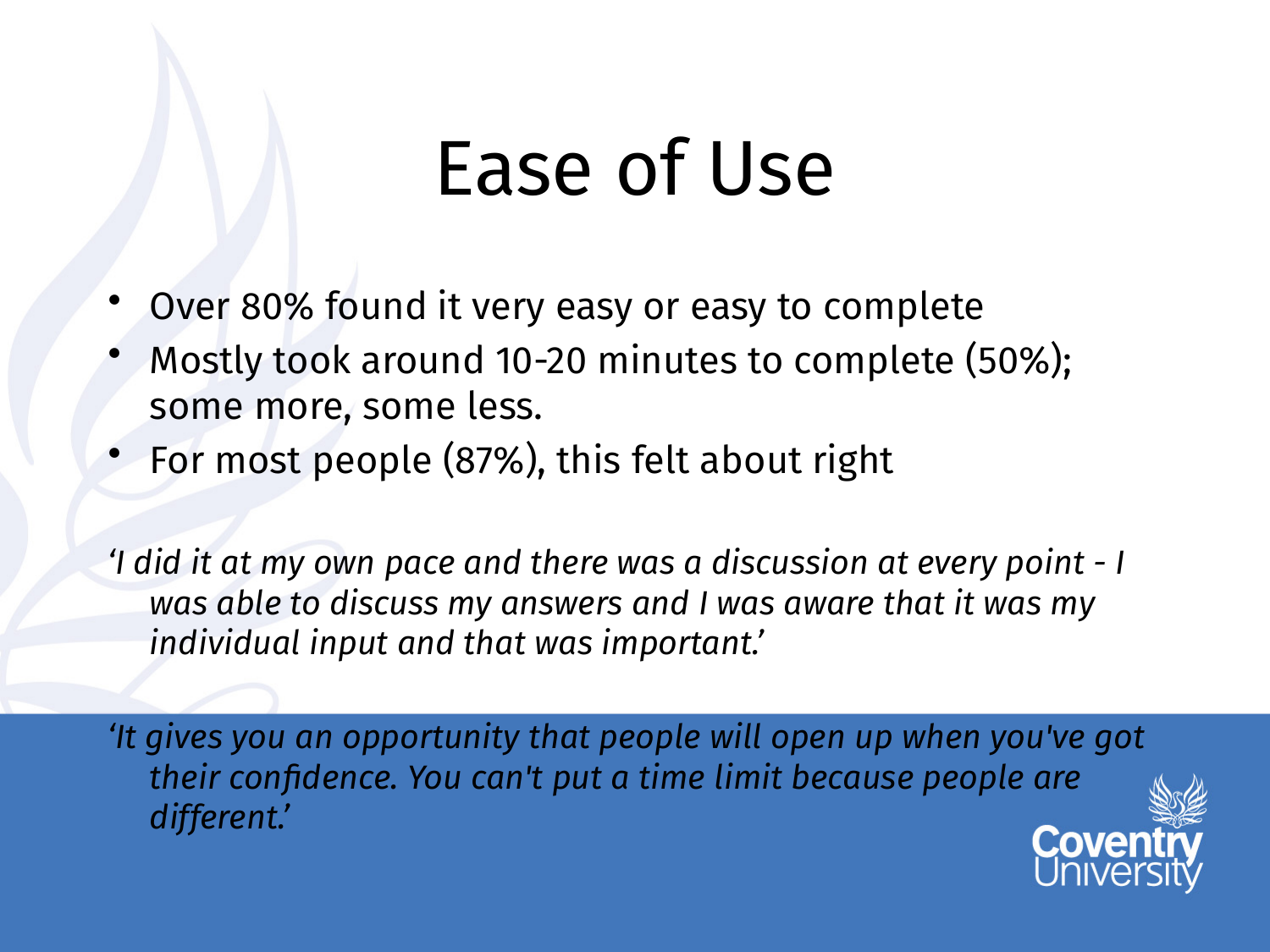

# Ease of Use
Over 80% found it very easy or easy to complete
Mostly took around 10-20 minutes to complete (50%); some more, some less.
For most people (87%), this felt about right

‘I did it at my own pace and there was a discussion at every point - I was able to discuss my answers and I was aware that it was my individual input and that was important.’

‘It gives you an opportunity that people will open up when you've got their confidence. You can't put a time limit because people are different.’